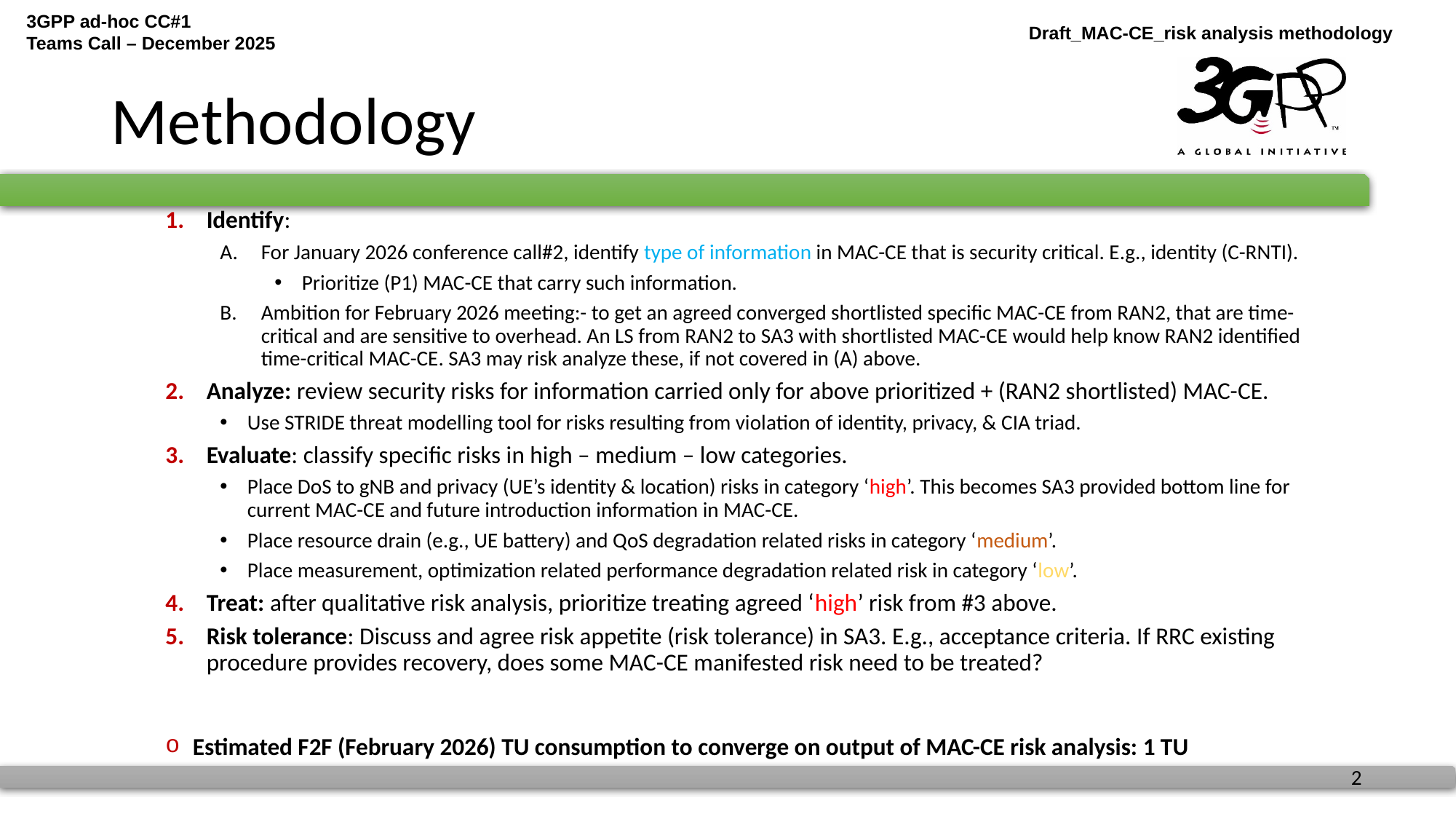

# Methodology
Identify:
For January 2026 conference call#2, identify type of information in MAC-CE that is security critical. E.g., identity (C-RNTI).
Prioritize (P1) MAC-CE that carry such information.
Ambition for February 2026 meeting:- to get an agreed converged shortlisted specific MAC-CE from RAN2, that are time-critical and are sensitive to overhead. An LS from RAN2 to SA3 with shortlisted MAC-CE would help know RAN2 identified time-critical MAC-CE. SA3 may risk analyze these, if not covered in (A) above.
Analyze: review security risks for information carried only for above prioritized + (RAN2 shortlisted) MAC-CE.
Use STRIDE threat modelling tool for risks resulting from violation of identity, privacy, & CIA triad.
Evaluate: classify specific risks in high – medium – low categories.
Place DoS to gNB and privacy (UE’s identity & location) risks in category ‘high’. This becomes SA3 provided bottom line for current MAC-CE and future introduction information in MAC-CE.
Place resource drain (e.g., UE battery) and QoS degradation related risks in category ‘medium’.
Place measurement, optimization related performance degradation related risk in category ‘low’.
Treat: after qualitative risk analysis, prioritize treating agreed ‘high’ risk from #3 above.
Risk tolerance: Discuss and agree risk appetite (risk tolerance) in SA3. E.g., acceptance criteria. If RRC existing procedure provides recovery, does some MAC-CE manifested risk need to be treated?

Estimated F2F (February 2026) TU consumption to converge on output of MAC-CE risk analysis: 1 TU